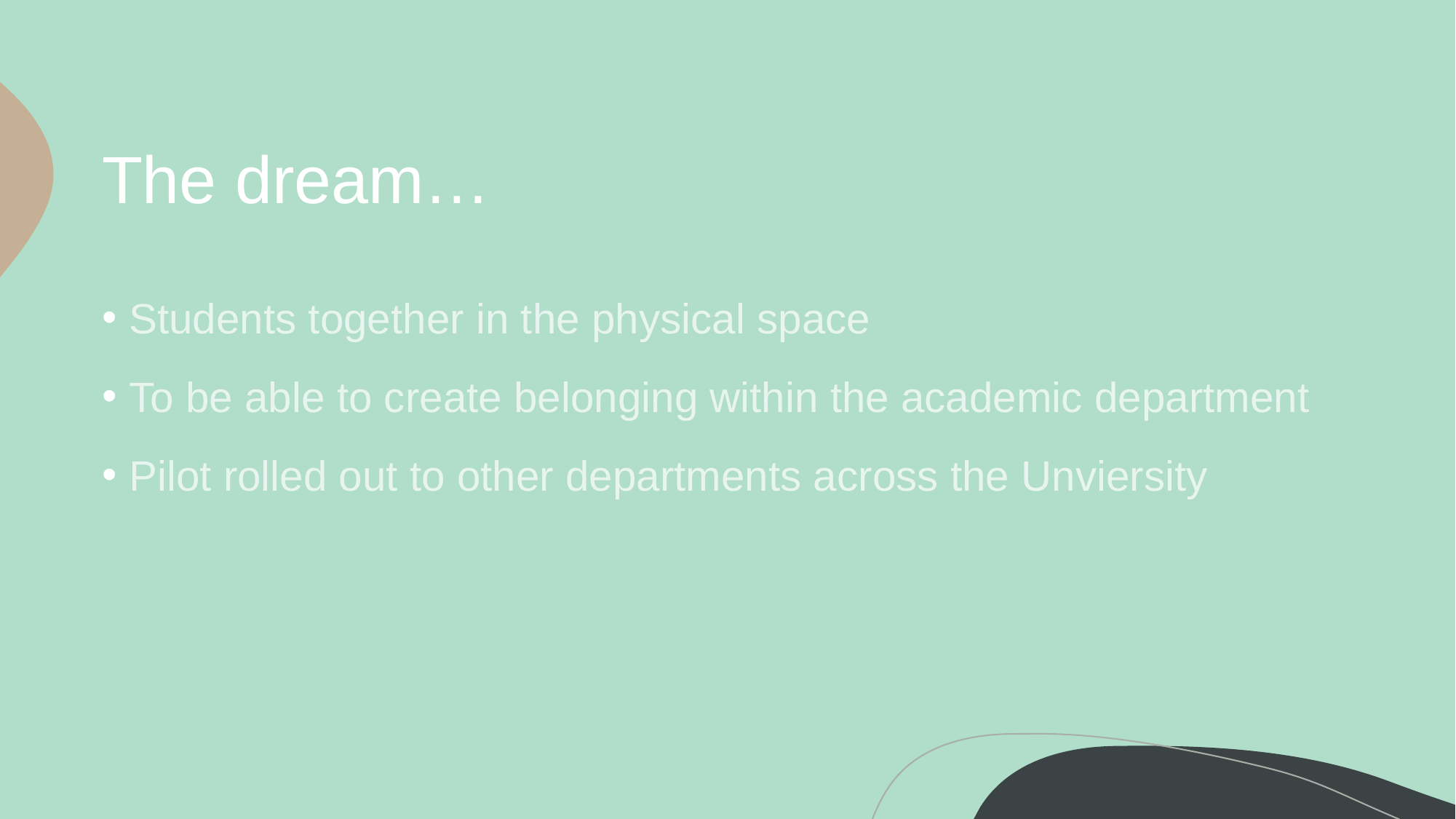

# The dream…
Students together in the physical space
To be able to create belonging within the academic department
Pilot rolled out to other departments across the Unviersity